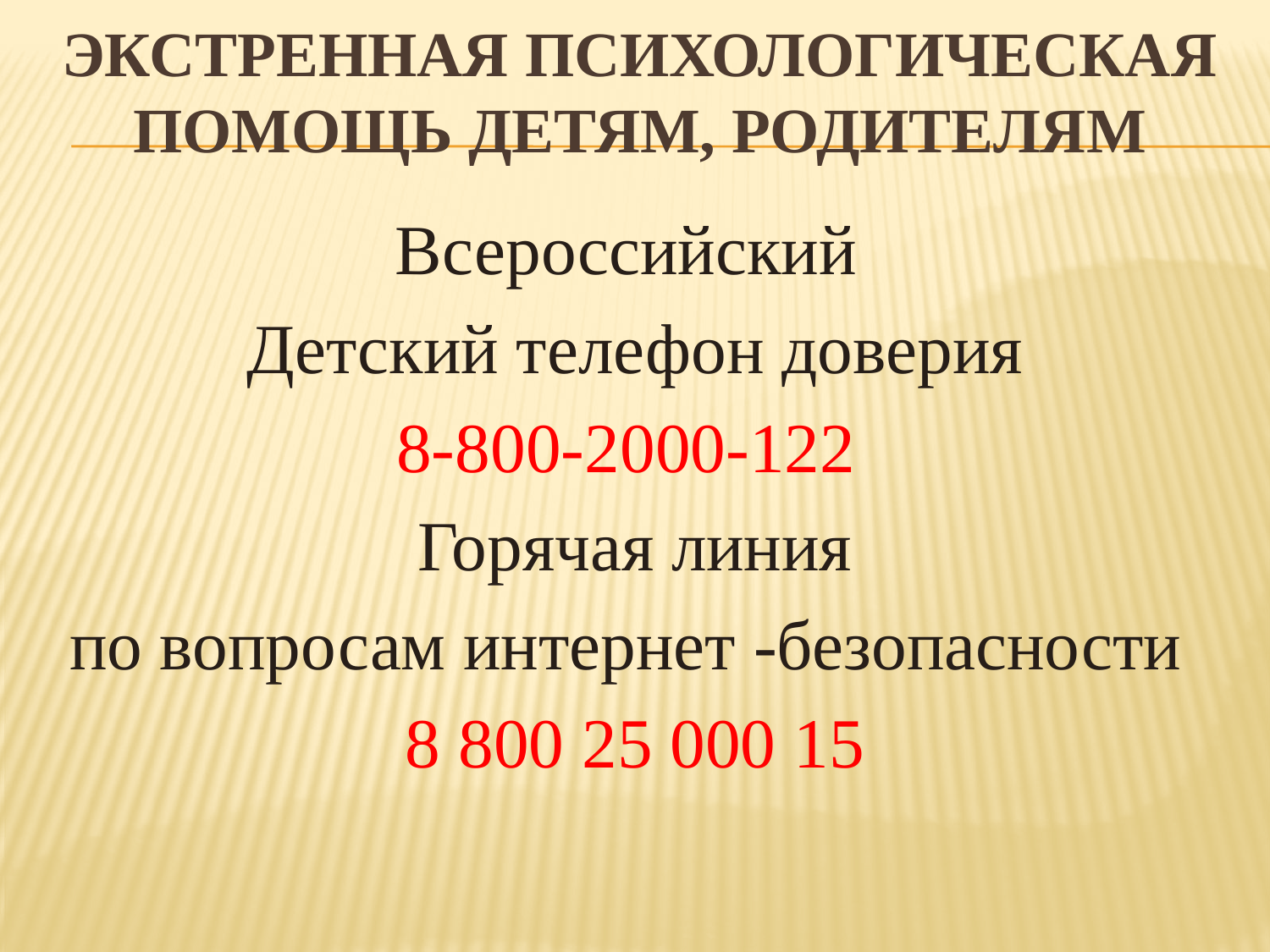

# экстренная психологическая помощь детям, родителям
Всероссийский
Детский телефон доверия
8-800-2000-122
 Горячая линия
по вопросам интернет -безопасности
8 800 25 000 15